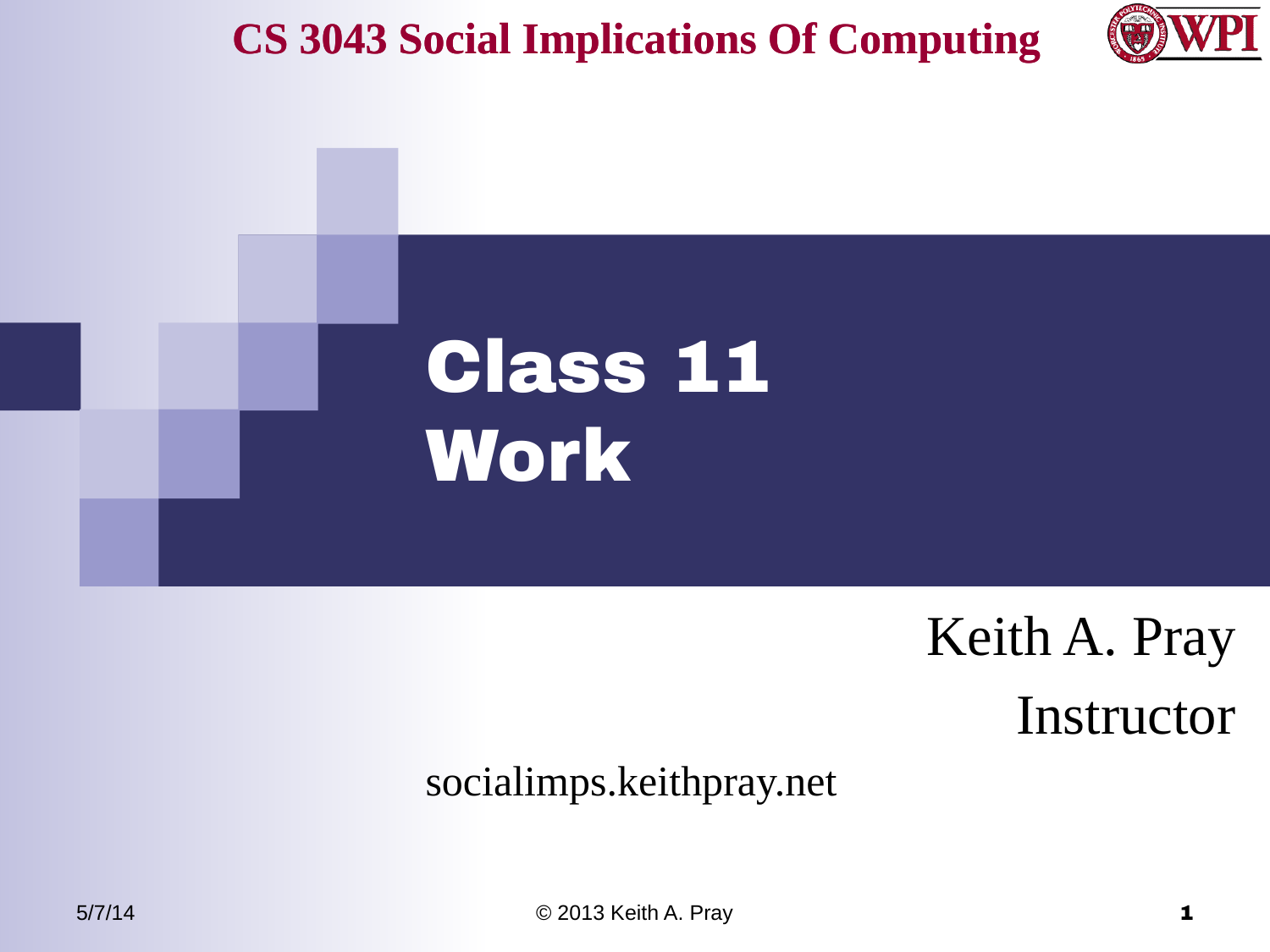

# Class 11 Work
Keith A. Pray
Instructor
socialimps.keithpray.net

5/7/14
© 2013 Keith A. Pray
1